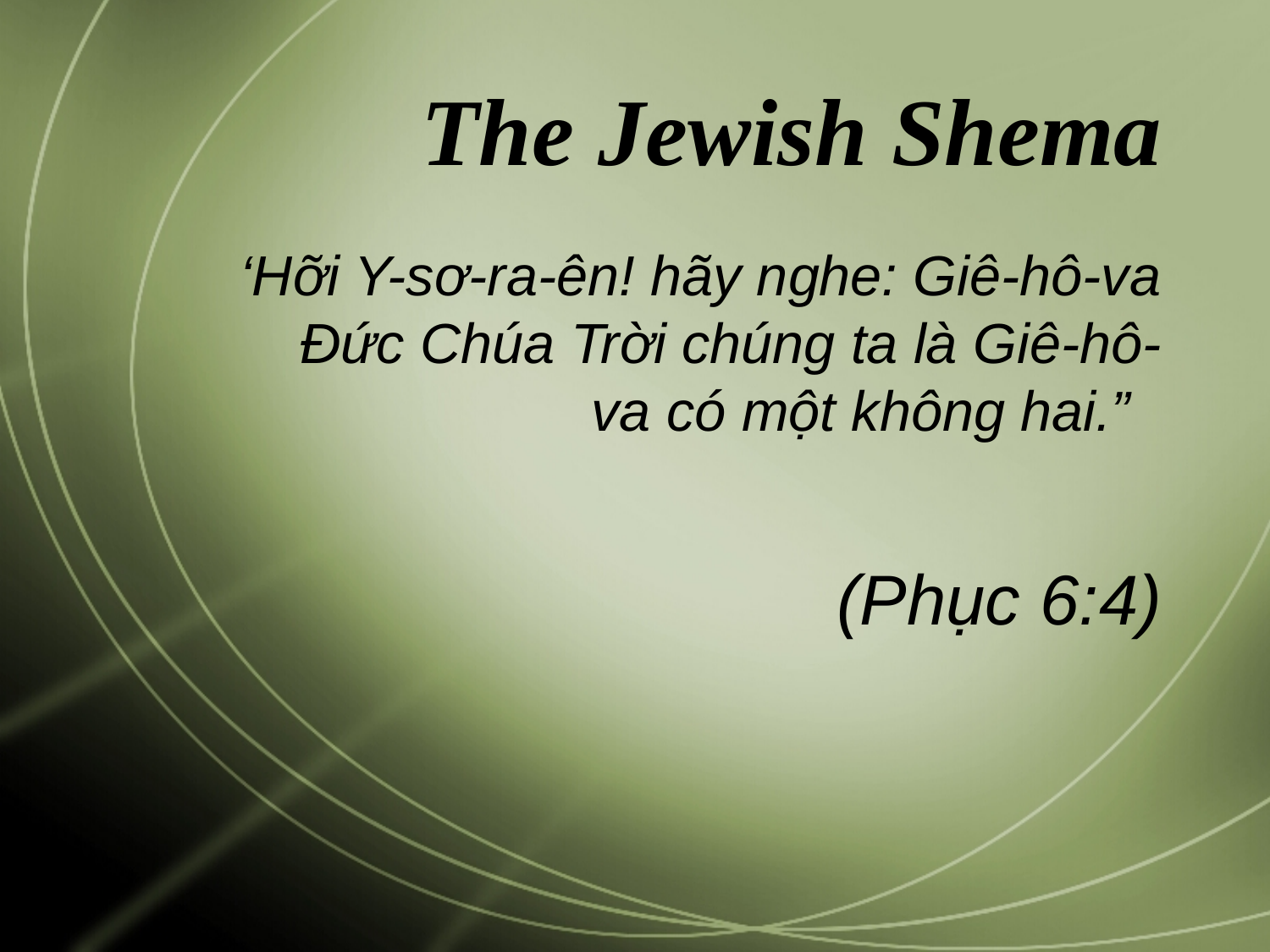

# The Jewish Shema
‘Hỡi Y-sơ-ra-ên! hãy nghe: Giê-hô-va Đức Chúa Trời chúng ta là Giê-hô-va có một không hai.”

(Phục 6:4)